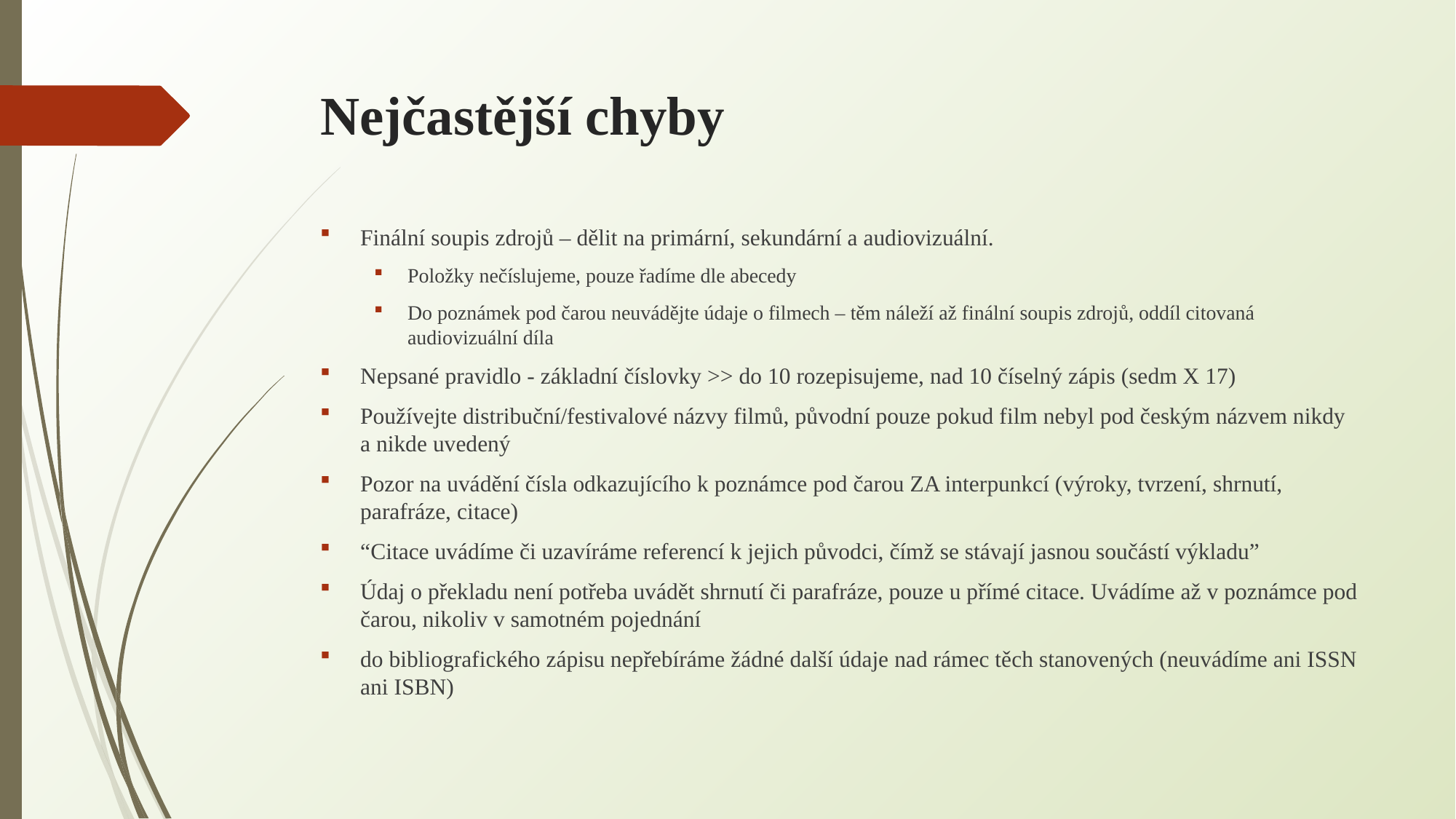

# Nejčastější chyby
Finální soupis zdrojů – dělit na primární, sekundární a audiovizuální.
Položky nečíslujeme, pouze řadíme dle abecedy
Do poznámek pod čarou neuvádějte údaje o filmech – těm náleží až finální soupis zdrojů, oddíl citovaná audiovizuální díla
Nepsané pravidlo - základní číslovky >> do 10 rozepisujeme, nad 10 číselný zápis (sedm X 17)
Používejte distribuční/festivalové názvy filmů, původní pouze pokud film nebyl pod českým názvem nikdy a nikde uvedený
Pozor na uvádění čísla odkazujícího k poznámce pod čarou ZA interpunkcí (výroky, tvrzení, shrnutí, parafráze, citace)
“Citace uvádíme či uzavíráme referencí k jejich původci, čímž se stávají jasnou součástí výkladu”
Údaj o překladu není potřeba uvádět shrnutí či parafráze, pouze u přímé citace. Uvádíme až v poznámce pod čarou, nikoliv v samotném pojednání
do bibliografického zápisu nepřebíráme žádné další údaje nad rámec těch stanovených (neuvádíme ani ISSN ani ISBN)